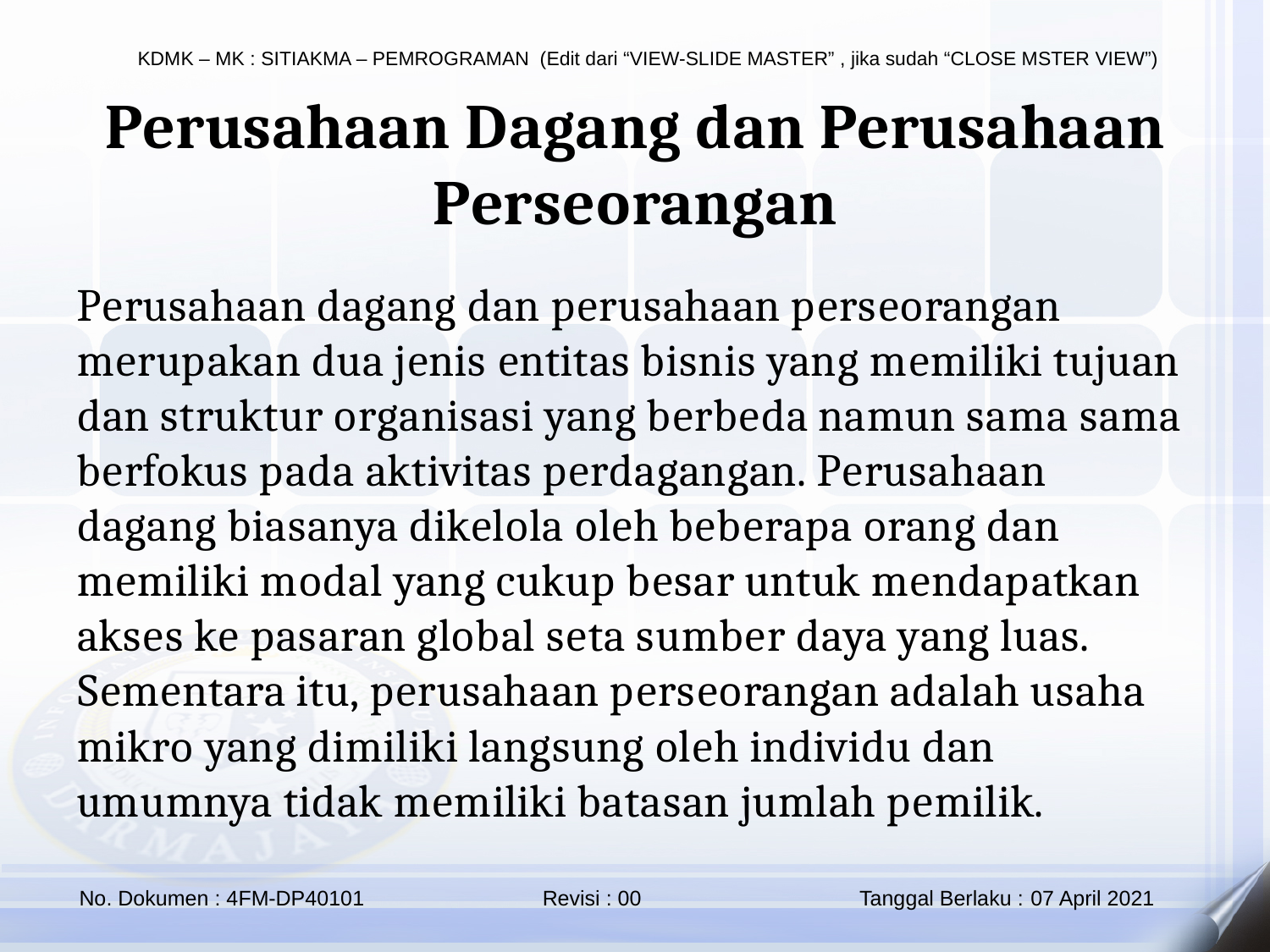

Perusahaan Dagang dan Perusahaan Perseorangan
Perusahaan dagang dan perusahaan perseorangan merupakan dua jenis entitas bisnis yang memiliki tujuan dan struktur organisasi yang berbeda namun sama sama berfokus pada aktivitas perdagangan. Perusahaan dagang biasanya dikelola oleh beberapa orang dan memiliki modal yang cukup besar untuk mendapatkan akses ke pasaran global seta sumber daya yang luas. Sementara itu, perusahaan perseorangan adalah usaha mikro yang dimiliki langsung oleh individu dan umumnya tidak memiliki batasan jumlah pemilik.